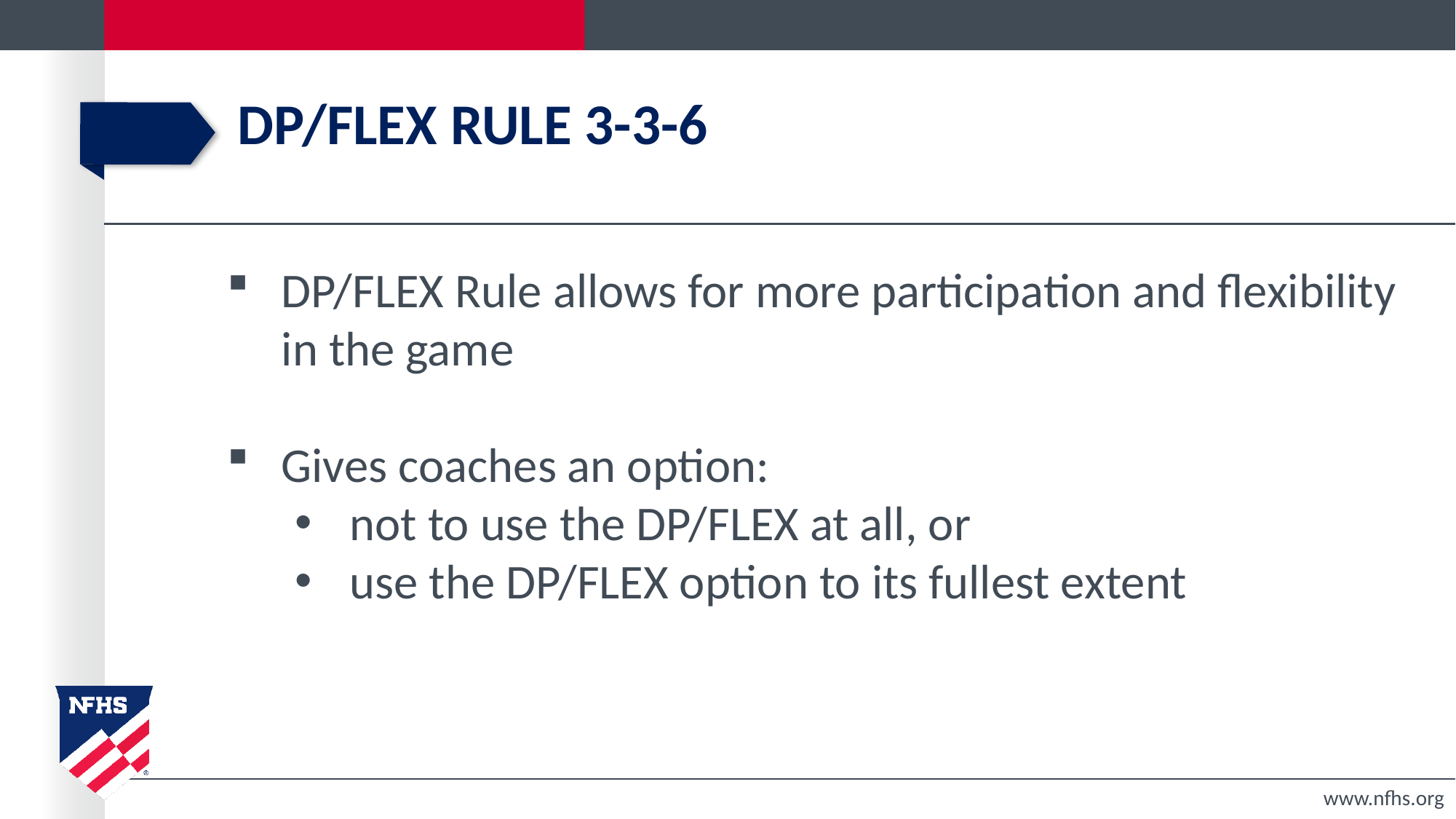

# DP/FLEX Rule 3-3-6
DP/FLEX Rule allows for more participation and flexibility in the game

Gives coaches an option:
not to use the DP/FLEX at all, or
use the DP/FLEX option to its fullest extent

www.nfhs.org